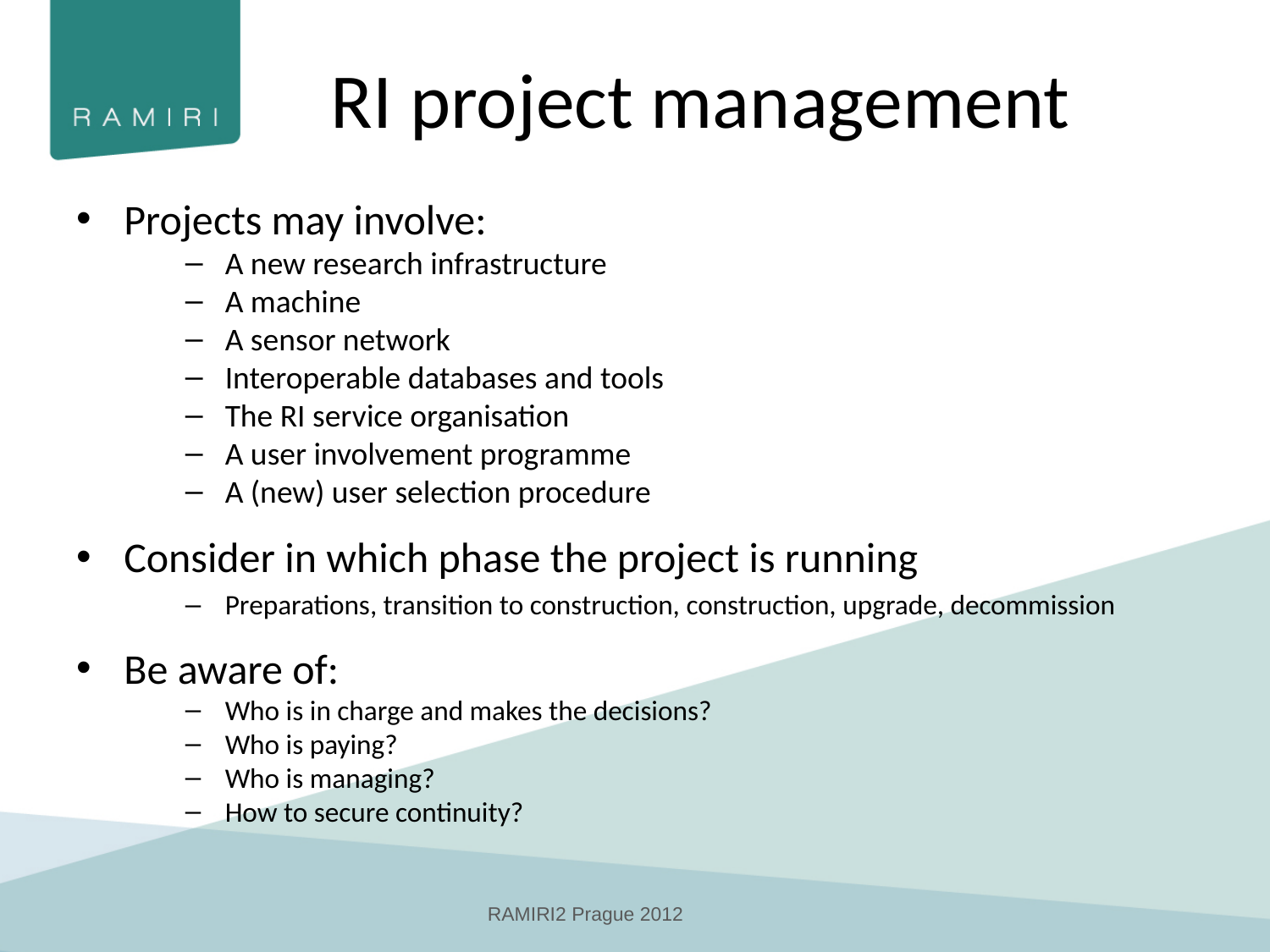

# RI project management
Projects may involve:
A new research infrastructure
A machine
A sensor network
Interoperable databases and tools
The RI service organisation
A user involvement programme
A (new) user selection procedure
Consider in which phase the project is running
Preparations, transition to construction, construction, upgrade, decommission
Be aware of:
Who is in charge and makes the decisions?
Who is paying?
Who is managing?
How to secure continuity?